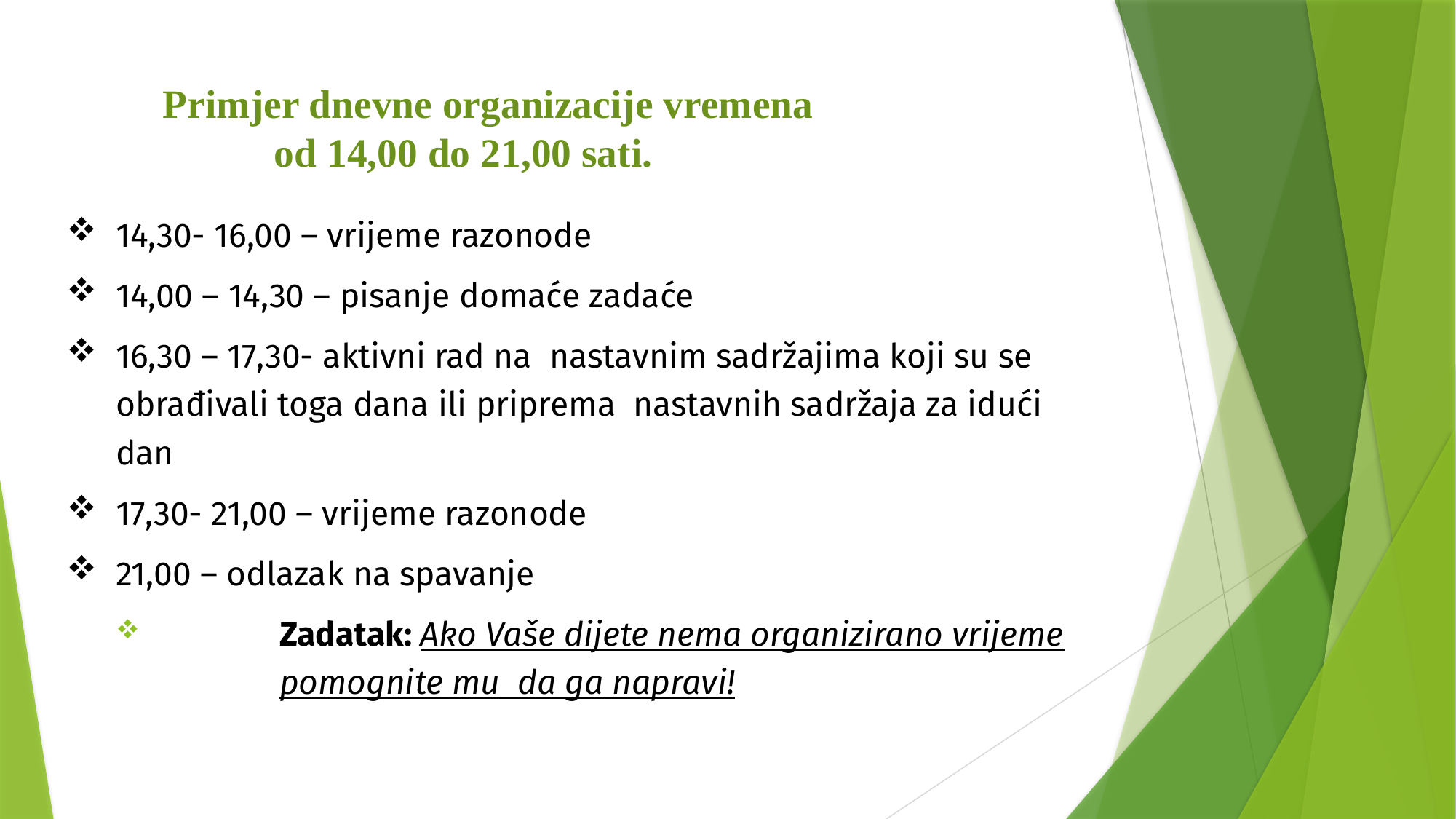

# Primjer dnevne organizacije vremena od 14,00 do 21,00 sati.
14,30- 16,00 – vrijeme razonode
14,00 – 14,30 – pisanje domaće zadaće
16,30 – 17,30- aktivni rad na  nastavnim sadržajima koji su se obrađivali toga dana ili priprema  nastavnih sadržaja za idući dan
17,30- 21,00 – vrijeme razonode
21,00 – odlazak na spavanje
Zadatak: Ako Vaše dijete nema organizirano vrijeme pomognite mu  da ga napravi!